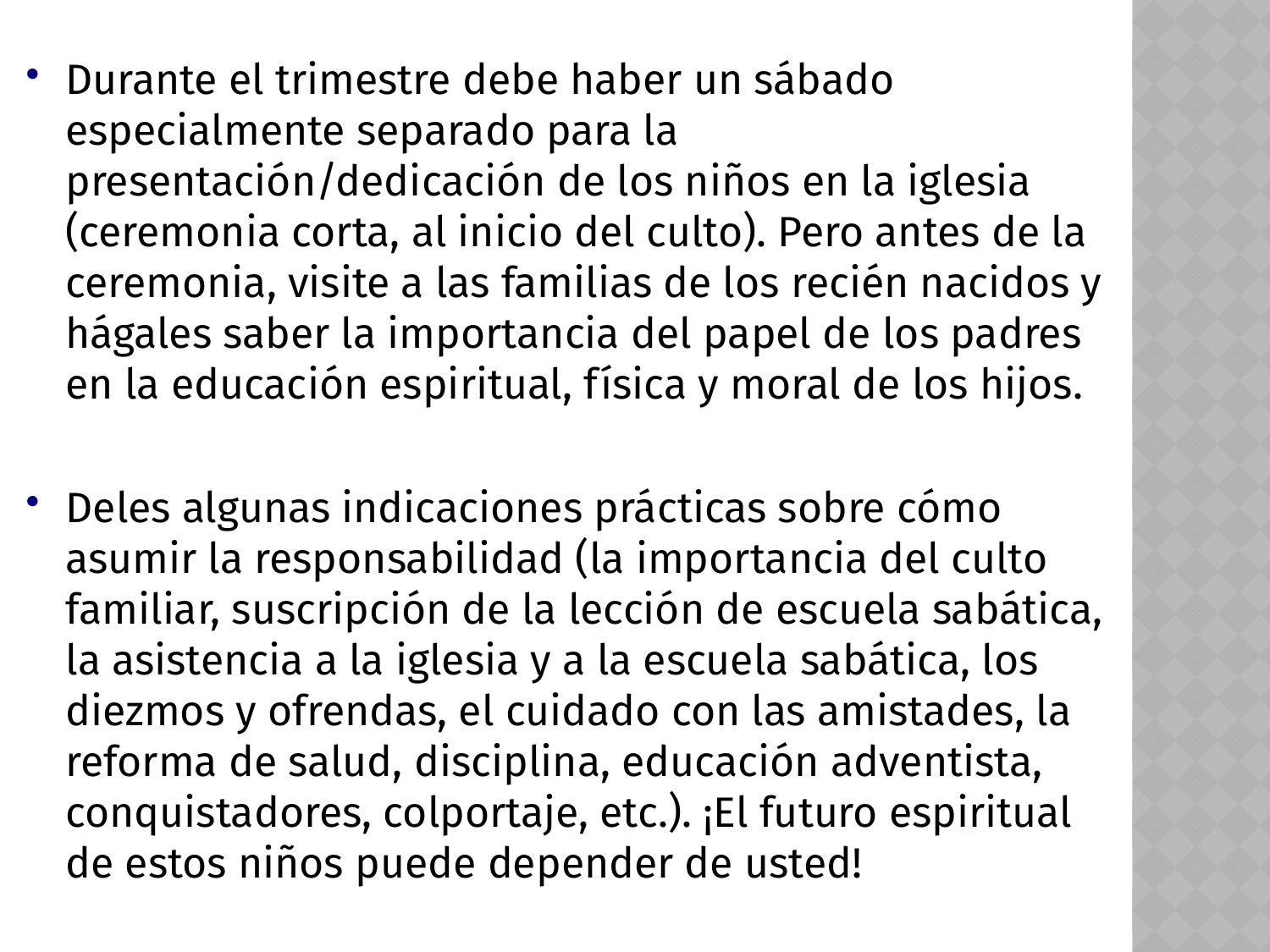

Durante el trimestre debe haber un sábado especialmente separado para la presentación/dedicación de los niños en la iglesia (ceremonia corta, al inicio del culto). Pero antes de la ceremonia, visite a las familias de los recién nacidos y hágales saber la importancia del papel de los padres en la educación espiritual, física y moral de los hijos.

Deles algunas indicaciones prácticas sobre cómo asumir la responsabilidad (la importancia del culto familiar, suscripción de la lección de escuela sabática, la asistencia a la iglesia y a la escuela sabática, los diezmos y ofrendas, el cuidado con las amistades, la reforma de salud, disciplina, educación adventista, conquistadores, colportaje, etc.). ¡El futuro espiritual de estos niños puede depender de usted!